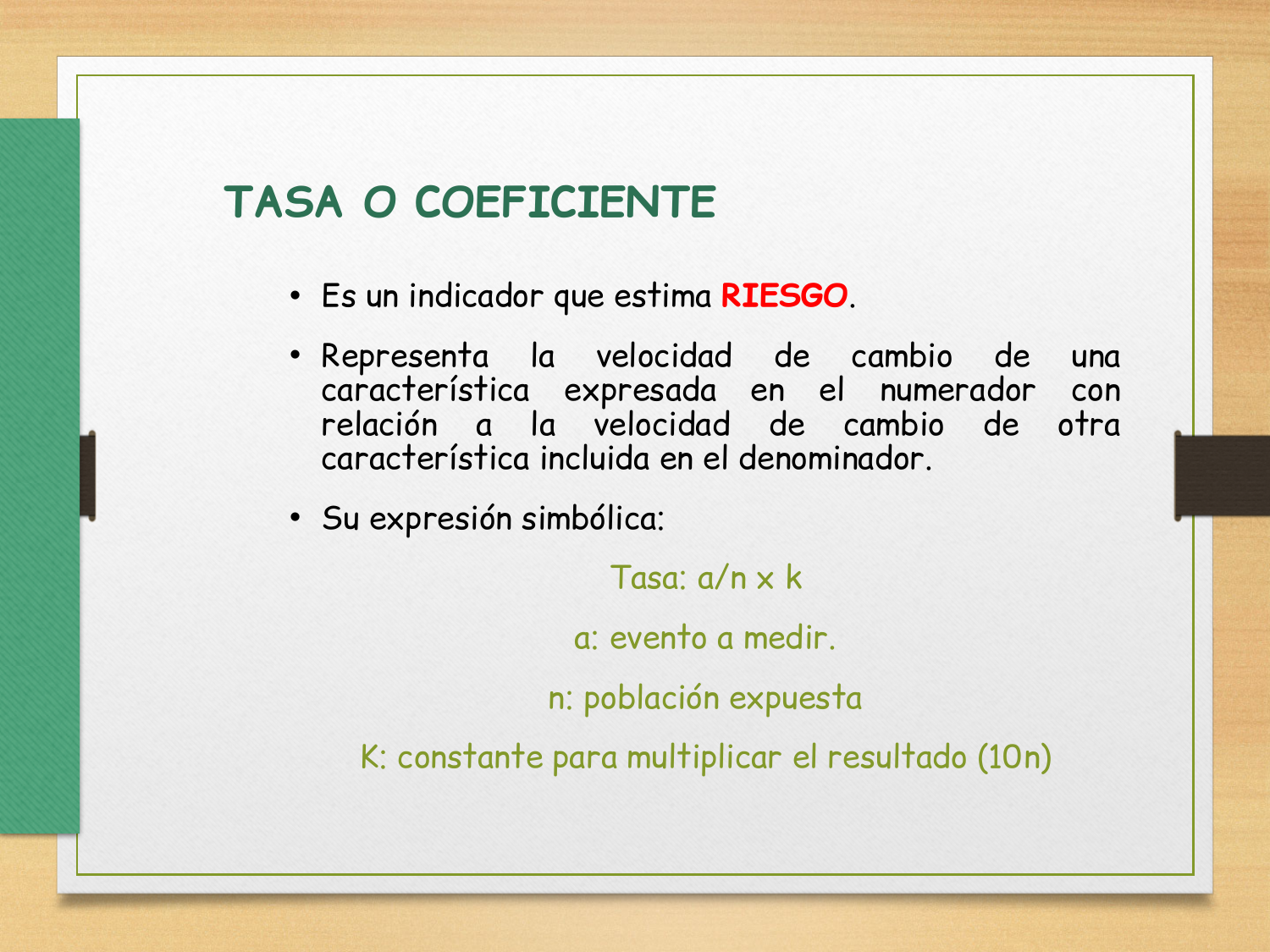

TASA O COEFICIENTE
Es un indicador que estima RIESGO.
Representa la velocidad de cambio de una característica expresada en el numerador con relación a la velocidad de cambio de otra característica incluida en el denominador.
Su expresión simbólica:
Tasa: a/n x k
a: evento a medir.
n: población expuesta
K: constante para multiplicar el resultado (10n)